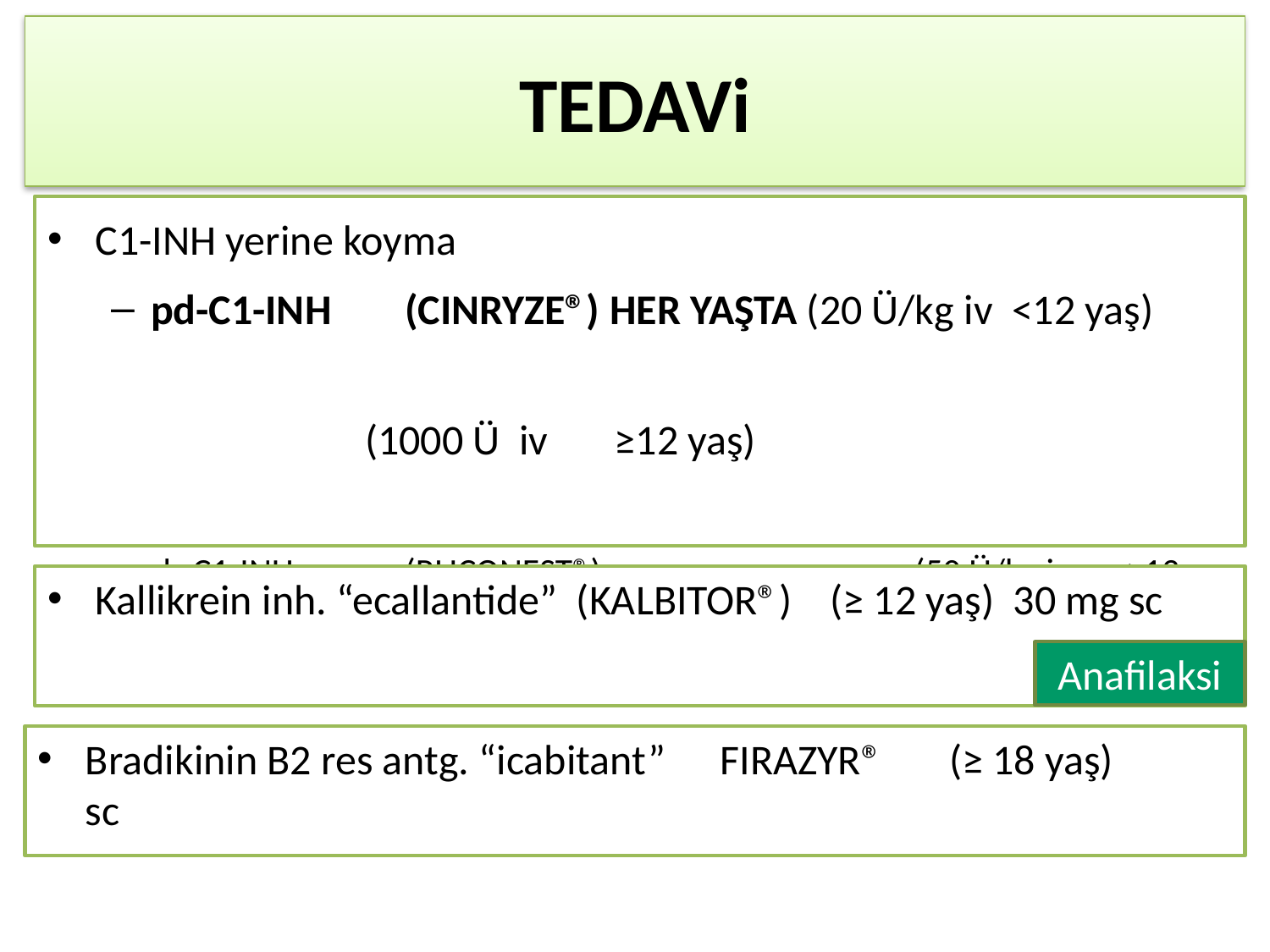

TEDAVi
C1-INH yerine koyma
pd-C1-INH 	(CINRYZE®) HER YAŞTA (20 Ü/kg iv  <12 yaş)
										(1000 Ü  iv       ≥12 yaş)

rh-C1-INH 	(RUCONEST®)       		                (50 Ü/kg iv       ≥13 yaş)

Kallikrein inh. “ecallantide”  (KALBITOR®)    (≥ 12 yaş)  30 mg sc
Anafilaksi
Bradikinin B2 res antg. “icabitant”	FIRAZYR®       (≥ 18 yaş) 	sc